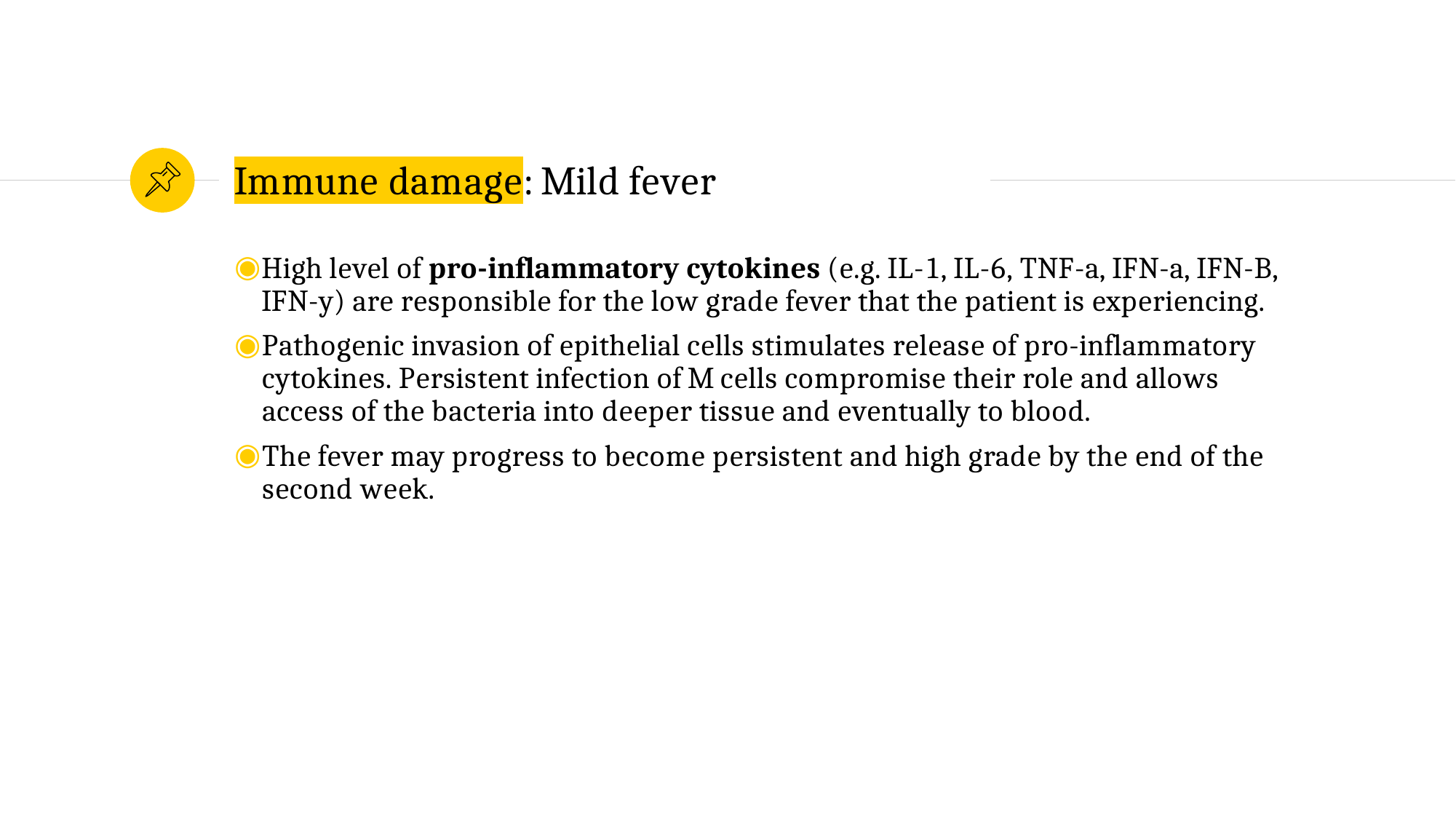

# Immune damage: Mild fever

High level of pro-inflammatory cytokines (e.g. IL-1, IL-6, TNF-a, IFN-a, IFN-B, IFN-y) are responsible for the low grade fever that the patient is experiencing.
Pathogenic invasion of epithelial cells stimulates release of pro-inflammatory cytokines. Persistent infection of M cells compromise their role and allows access of the bacteria into deeper tissue and eventually to blood.
The fever may progress to become persistent and high grade by the end of the second week.